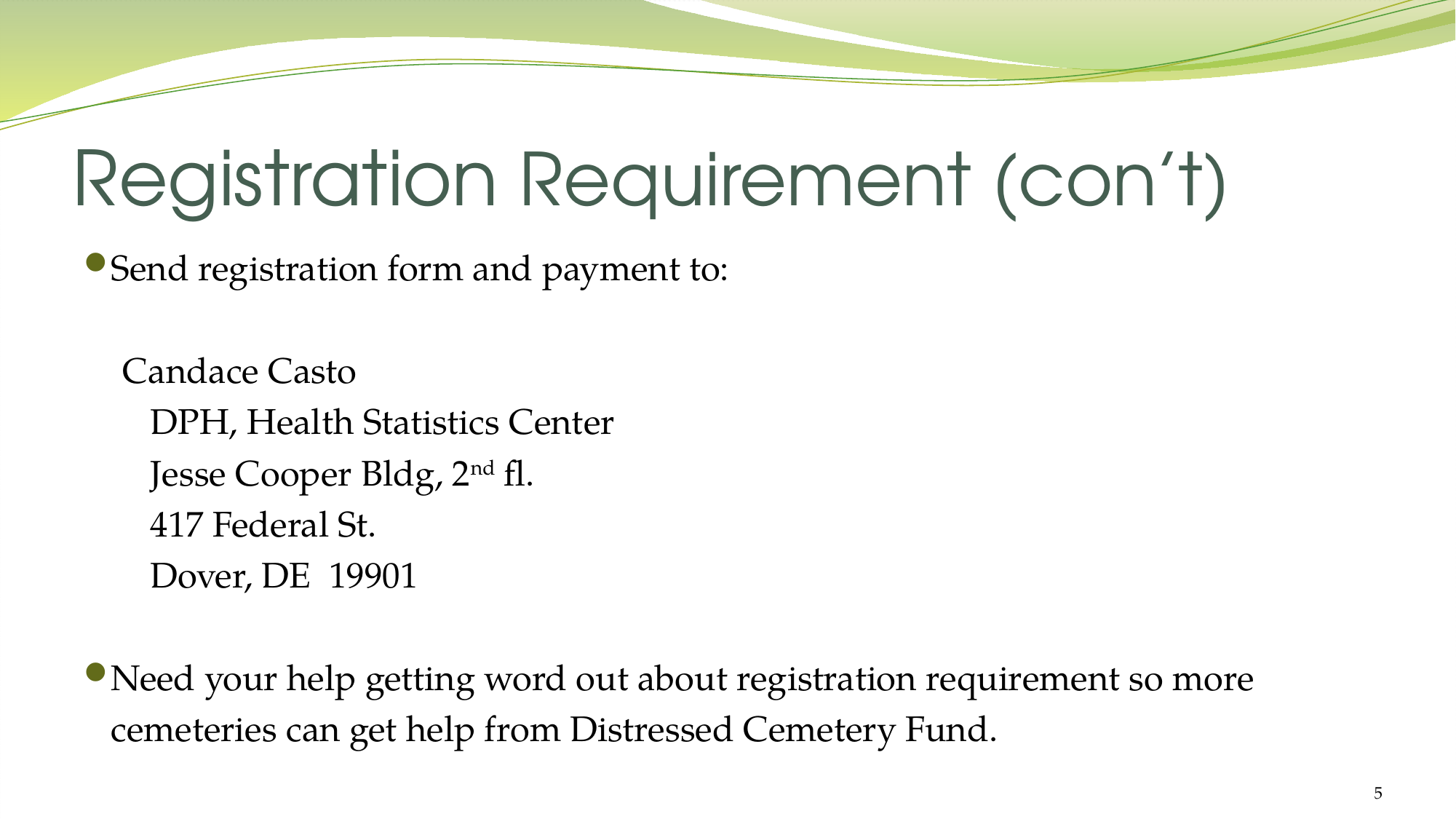

# Registration Requirement (con’t)
Send registration form and payment to:

	Candace Casto
	DPH, Health Statistics Center
	Jesse Cooper Bldg, 2nd fl.
	417 Federal St.
	Dover, DE  19901

Need your help getting word out about registration requirement so more cemeteries can get help from Distressed Cemetery Fund.

5